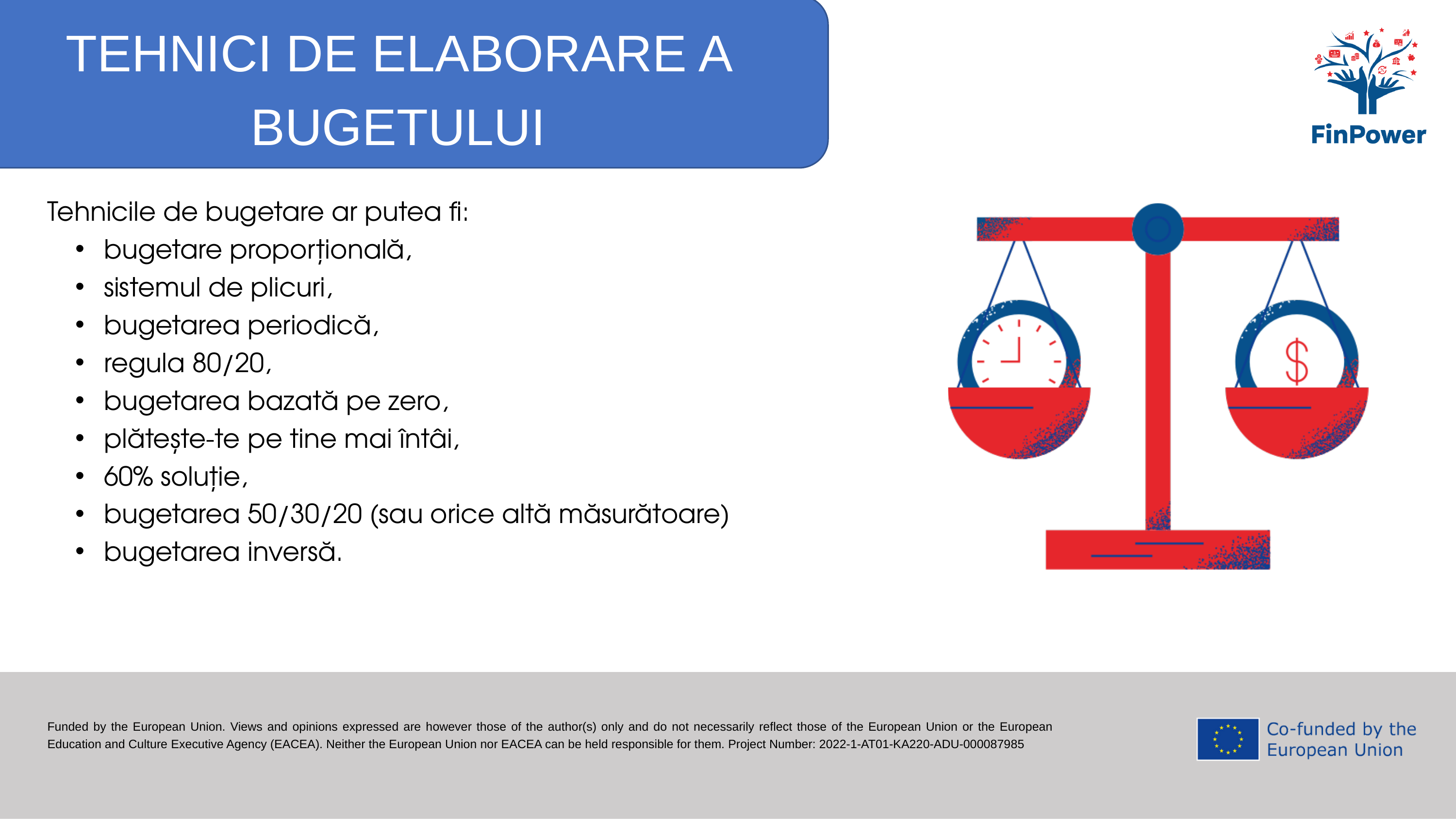

TEHNICI DE ELABORARE A BUGETULUI

Tehnicile de bugetare ar putea fi:
bugetare proporțională,
sistemul de plicuri,
bugetarea periodică,
regula 80/20,
bugetarea bazată pe zero,
plătește-te pe tine mai întâi,
60% soluție,
bugetarea 50/30/20 (sau orice altă măsurătoare)
bugetarea inversă.

Funded by the European Union. Views and opinions expressed are however those of the author(s) only and do not necessarily reflect those of the European Union or the European Education and Culture Executive Agency (EACEA). Neither the European Union nor EACEA can be held responsible for them. Project Number: 2022-1-AT01-KA220-ADU-000087985